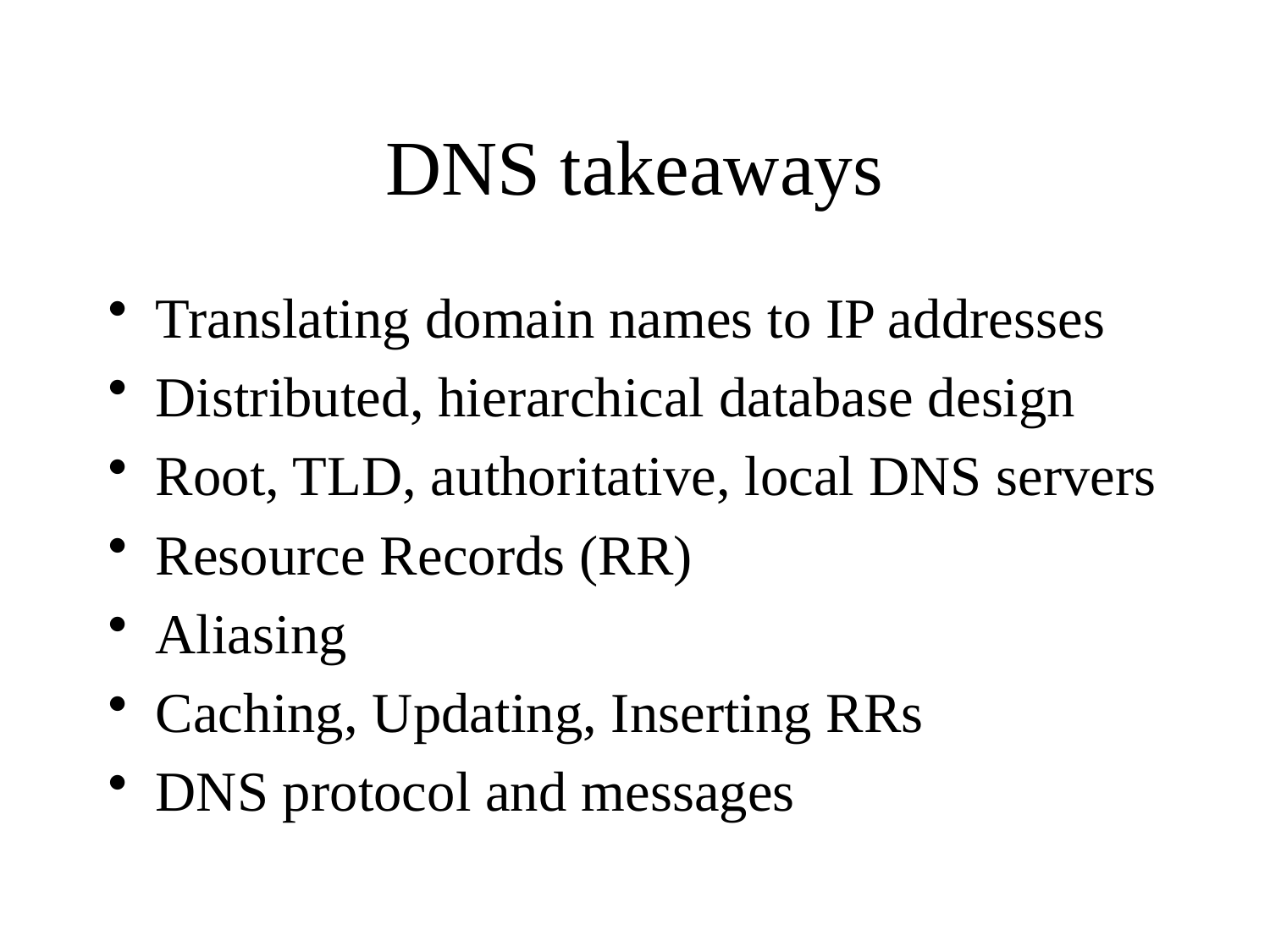

DNS takeaways
Translating domain names to IP addresses
Distributed, hierarchical database design
Root, TLD, authoritative, local DNS servers
Resource Records (RR)
Aliasing
Caching, Updating, Inserting RRs
DNS protocol and messages